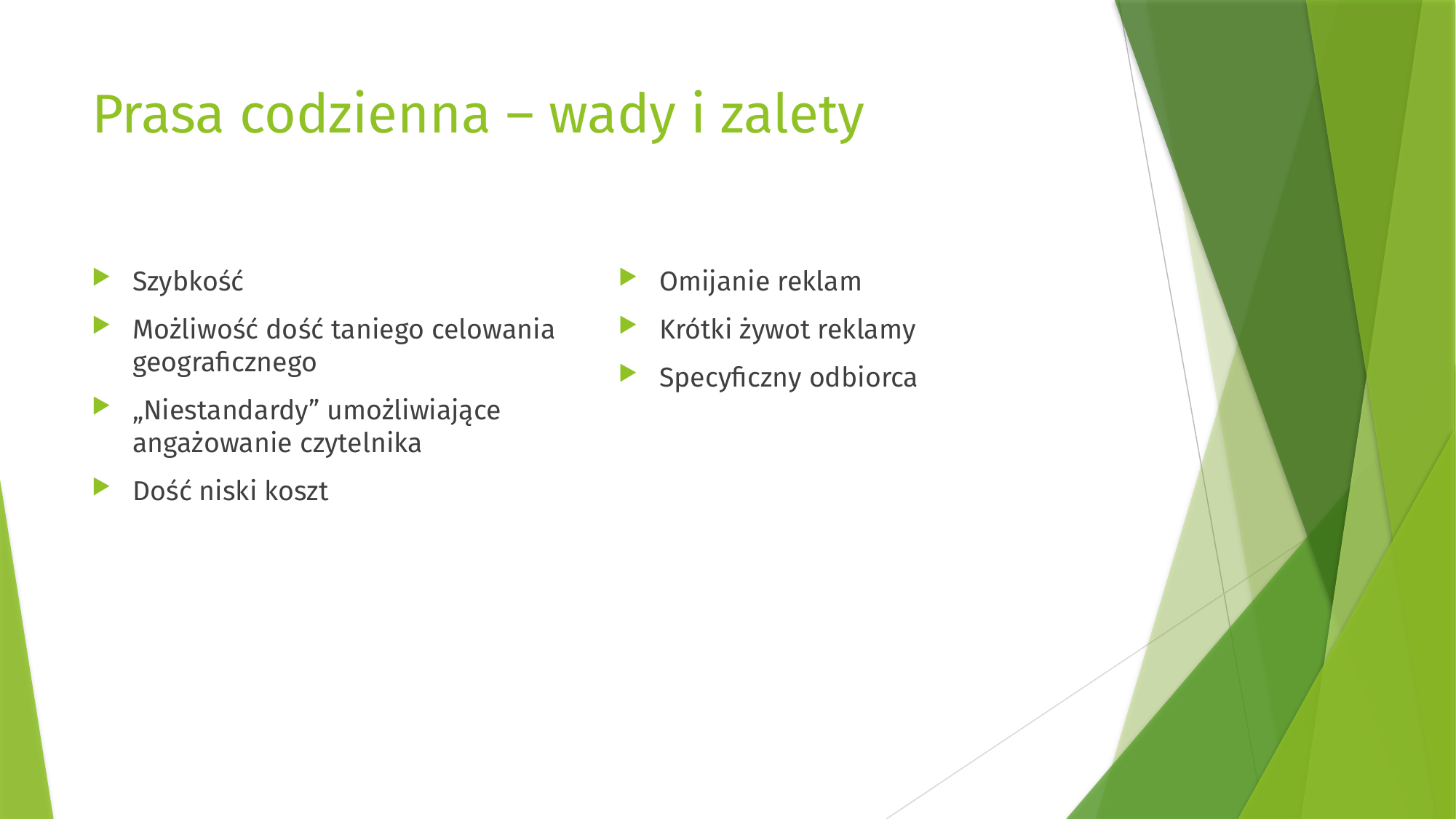

# Prasa codzienna – wady i zalety
Szybkość
Możliwość dość taniego celowania geograficznego
„Niestandardy” umożliwiające angażowanie czytelnika
Dość niski koszt
Omijanie reklam
Krótki żywot reklamy
Specyficzny odbiorca